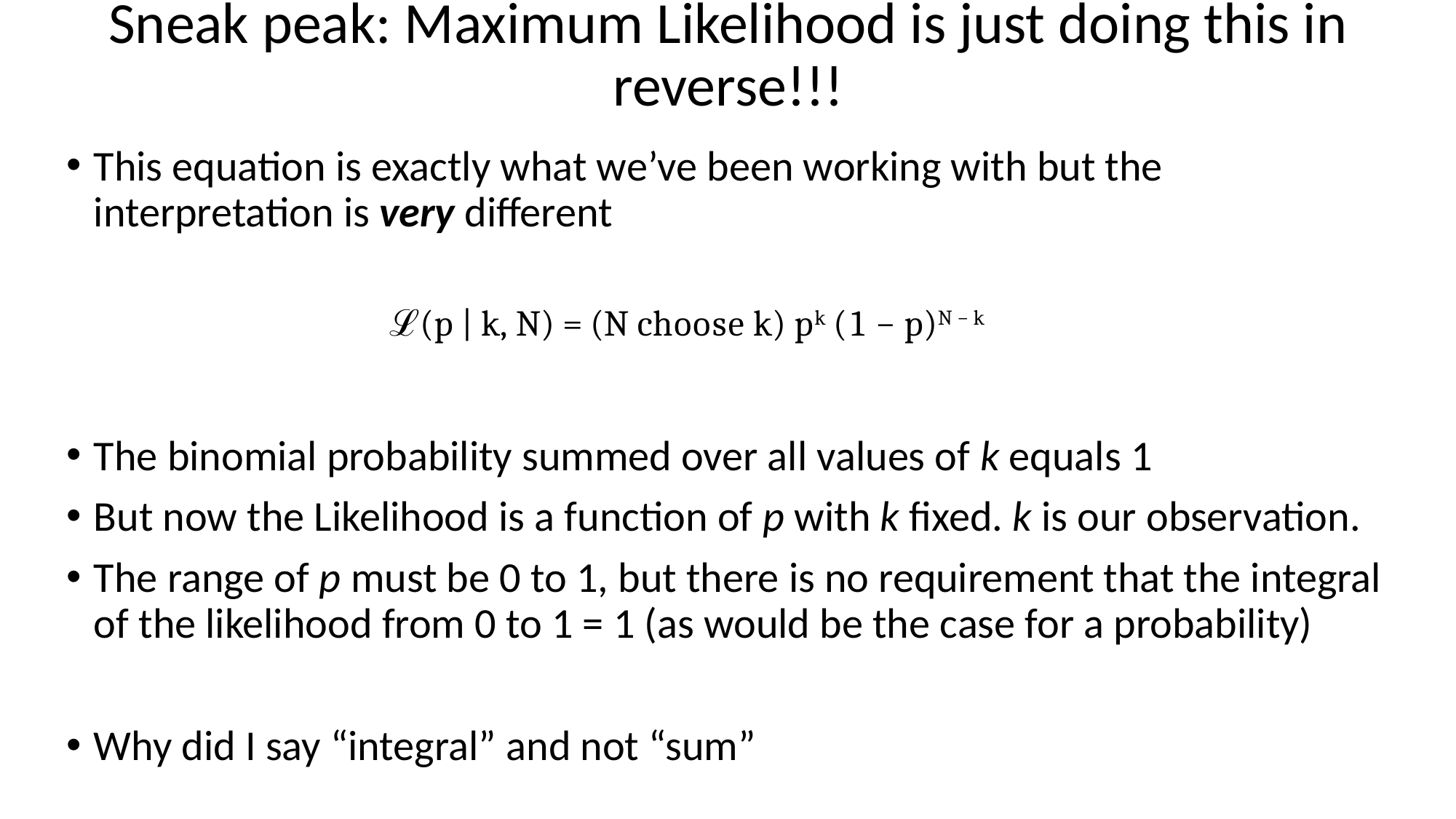

# Sneak peak: Maximum Likelihood is just doing this in reverse!!!
This equation is exactly what we’ve been working with but the interpretation is very different

The binomial probability summed over all values of k equals 1
But now the Likelihood is a function of p with k fixed. k is our observation.
The range of p must be 0 to 1, but there is no requirement that the integral of the likelihood from 0 to 1 = 1 (as would be the case for a probability)

Why did I say “integral” and not “sum”
ℒ(p | k, N) = (N choose k) pk (1 − p)N − k